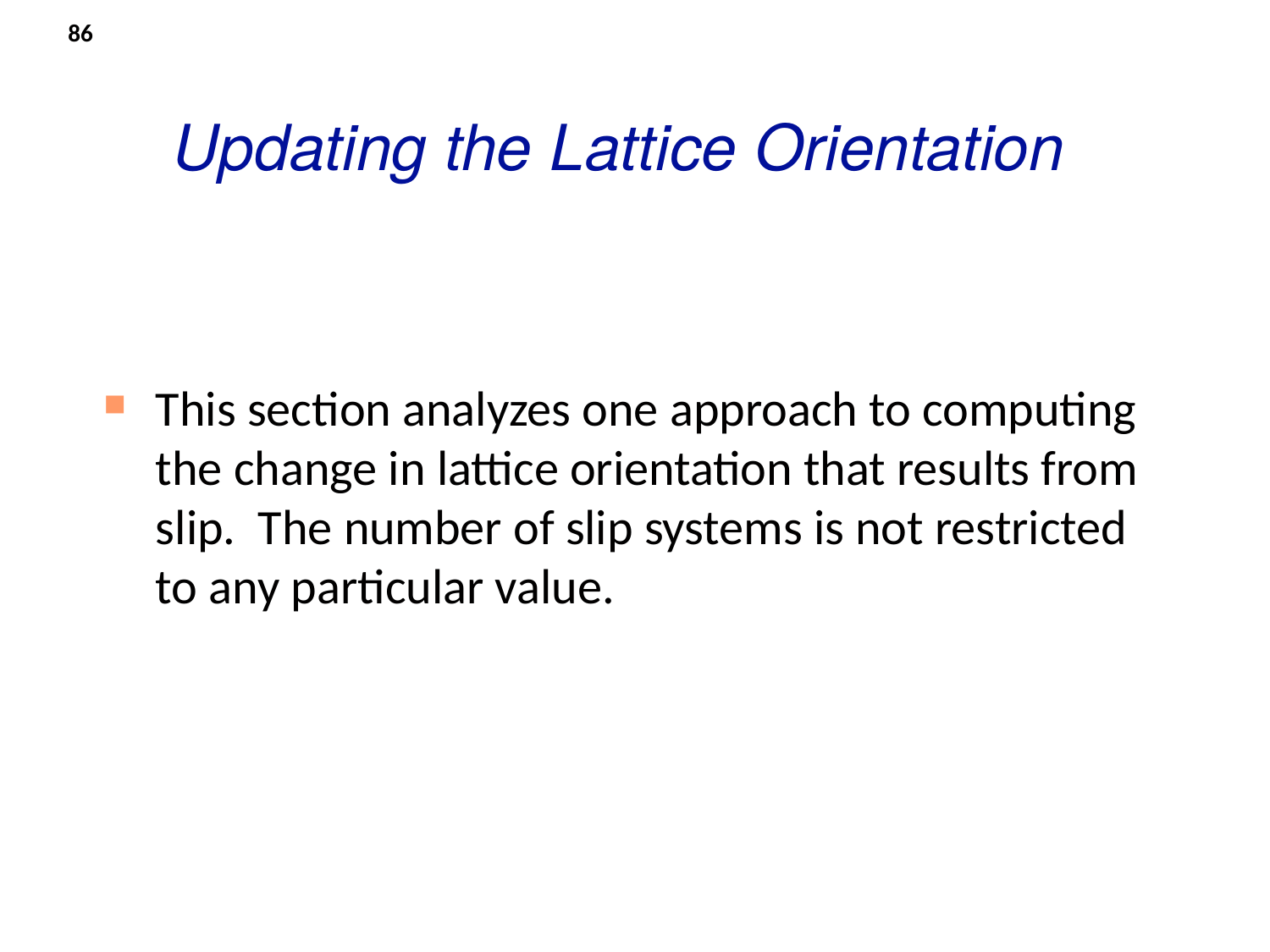

86
# Updating the Lattice Orientation
This section analyzes one approach to computing the change in lattice orientation that results from slip.  The number of slip systems is not restricted to any particular value.